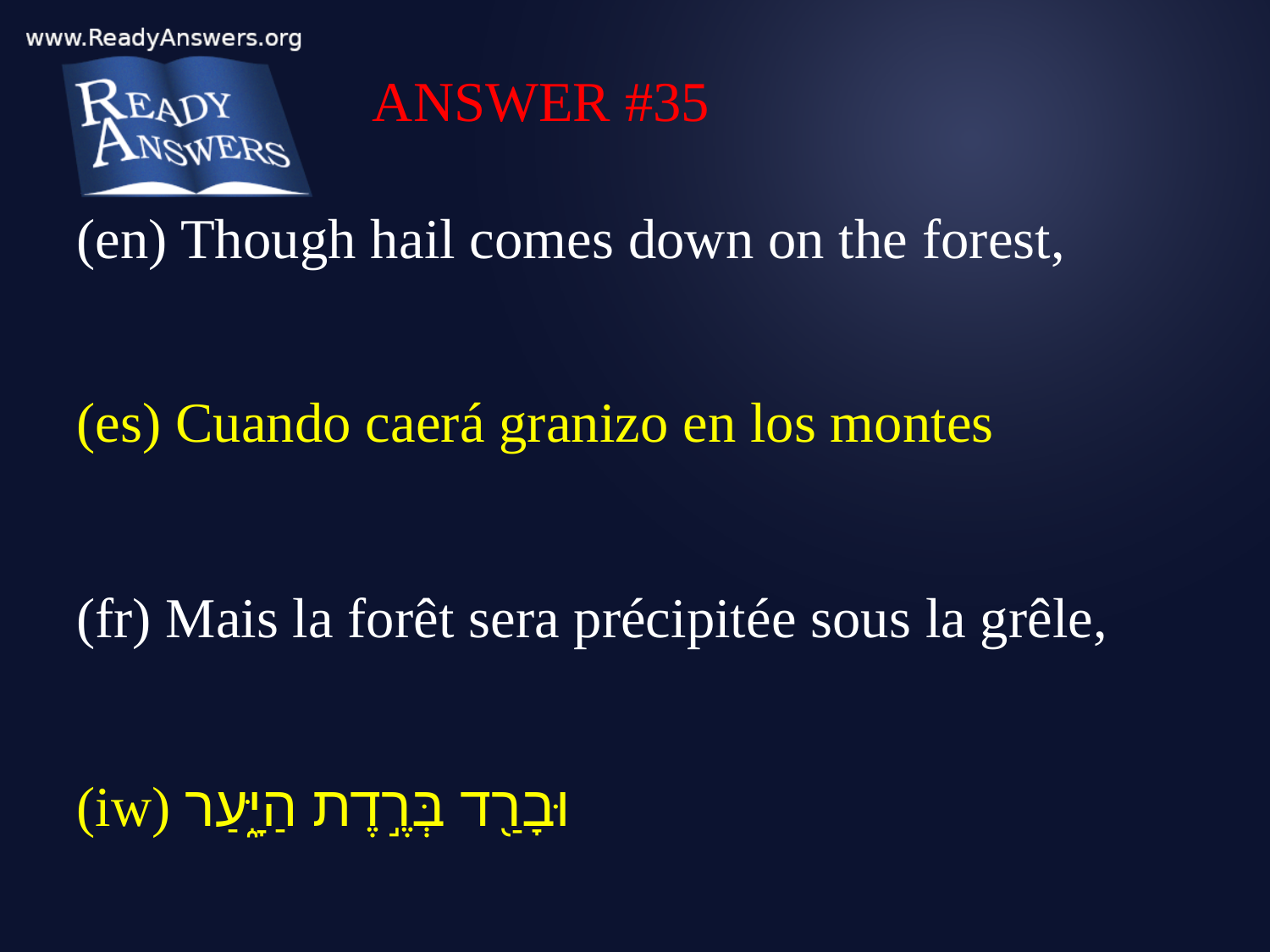

ANSWER #35
(en) Though hail comes down on the forest,
(es) Cuando caerá granizo en los montes
(fr) Mais la forêt sera précipitée sous la grêle,
(iw) וּבָרַ֖ד בְּרֶ֣דֶת הַיָּ֑עַר